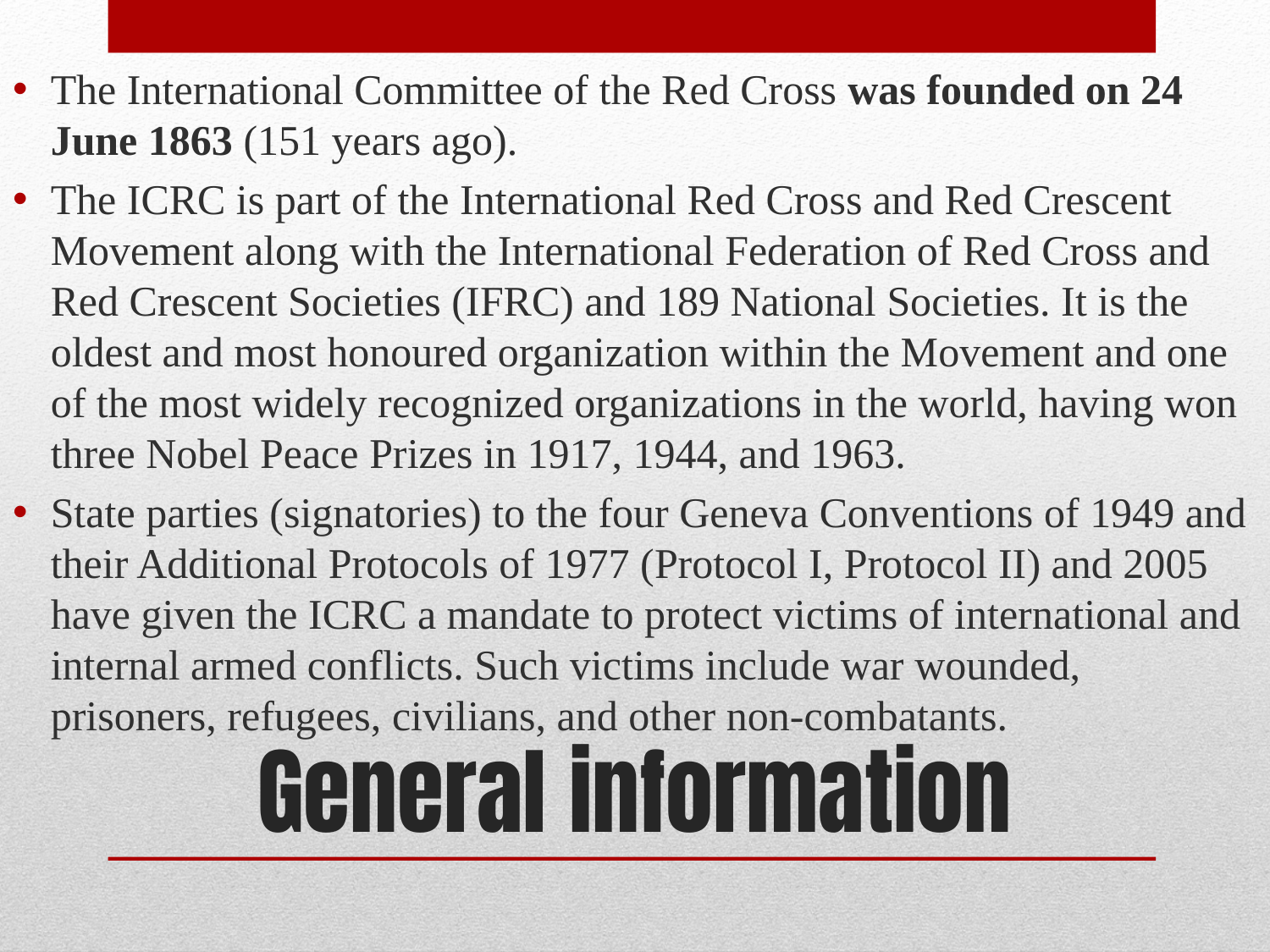

The International Committee of the Red Cross was founded on 24 June 1863 (151 years ago).
The ICRC is part of the International Red Cross and Red Crescent Movement along with the International Federation of Red Cross and Red Crescent Societies (IFRC) and 189 National Societies. It is the oldest and most honoured organization within the Movement and one of the most widely recognized organizations in the world, having won three Nobel Peace Prizes in 1917, 1944, and 1963.
State parties (signatories) to the four Geneva Conventions of 1949 and their Additional Protocols of 1977 (Protocol I, Protocol II) and 2005 have given the ICRC a mandate to protect victims of international and internal armed conflicts. Such victims include war wounded, prisoners, refugees, civilians, and other non-combatants.
# General information